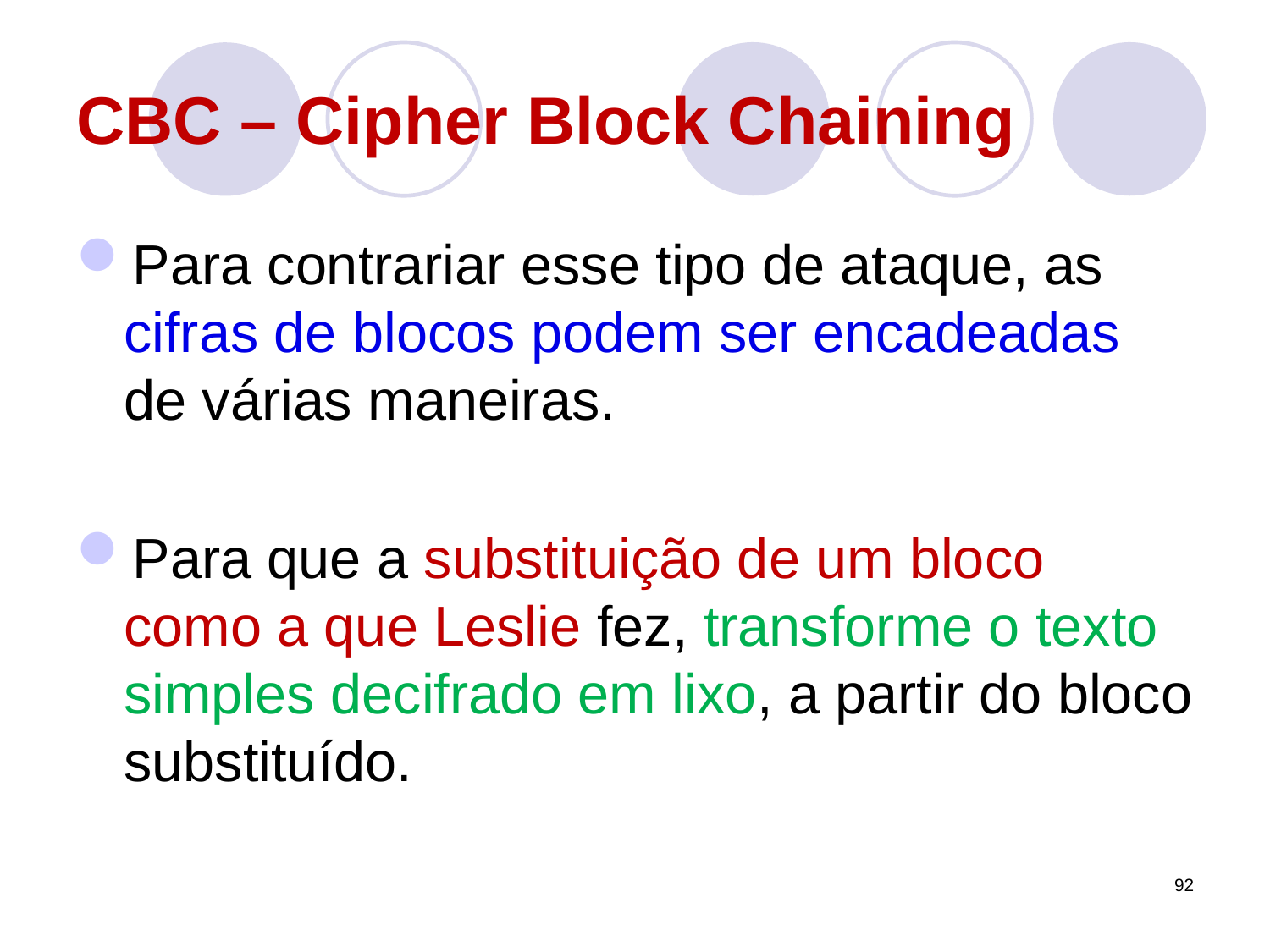

# CBC – Cipher Block Chaining
Para contrariar esse tipo de ataque, as cifras de blocos podem ser encadeadas de várias maneiras.

Para que a substituição de um bloco como a que Leslie fez, transforme o texto simples decifrado em lixo, a partir do bloco substituído.
92